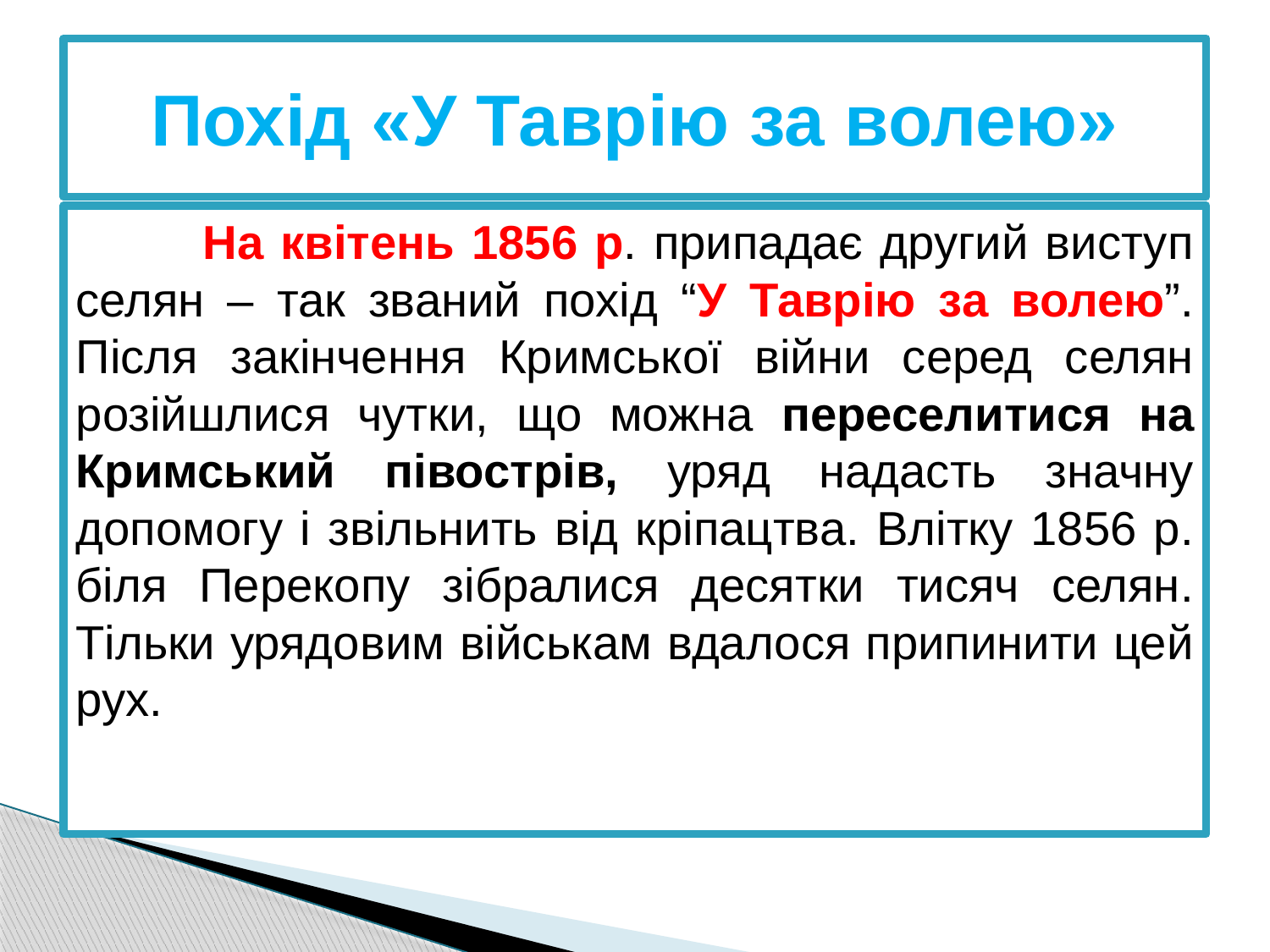

# Похід «У Таврію за волею»
	На квітень 1856 р. припадає другий виступ селян – так званий похід “У Таврію за волею”. Після закінчення Кримської війни серед селян розійшлися чутки, що можна переселитися на Кримський півострів, уряд надасть значну допомогу і звільнить від кріпацтва. Влітку 1856 р. біля Перекопу зібралися десятки тисяч селян. Тільки урядовим військам вдалося припинити цей рух.